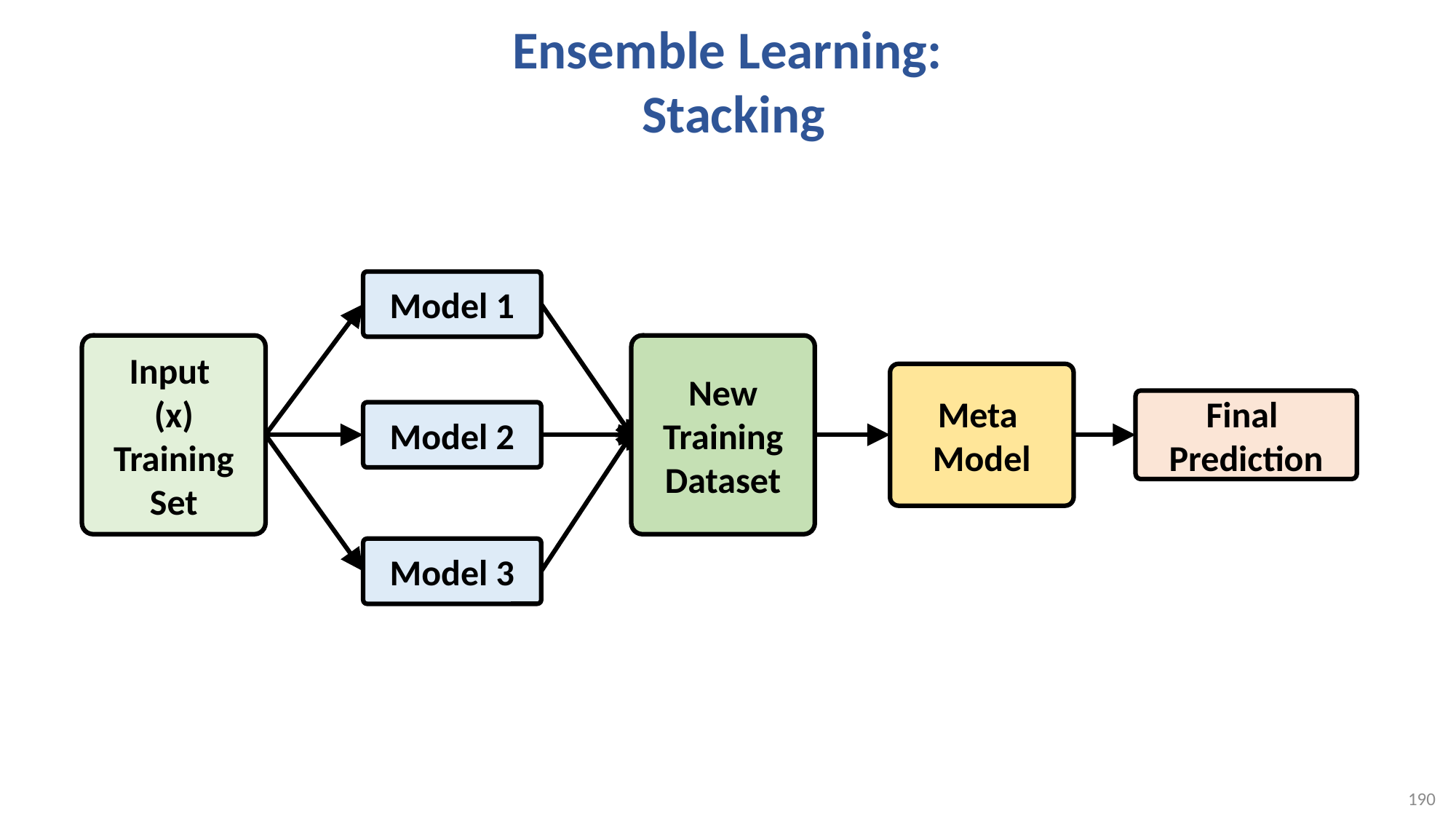

# Ensemble Learning: Stacking
Model 1
Input
(x)
Training
Set
New
Training
Dataset
Meta
Model
Final
Prediction
Model 2
Model 3
190